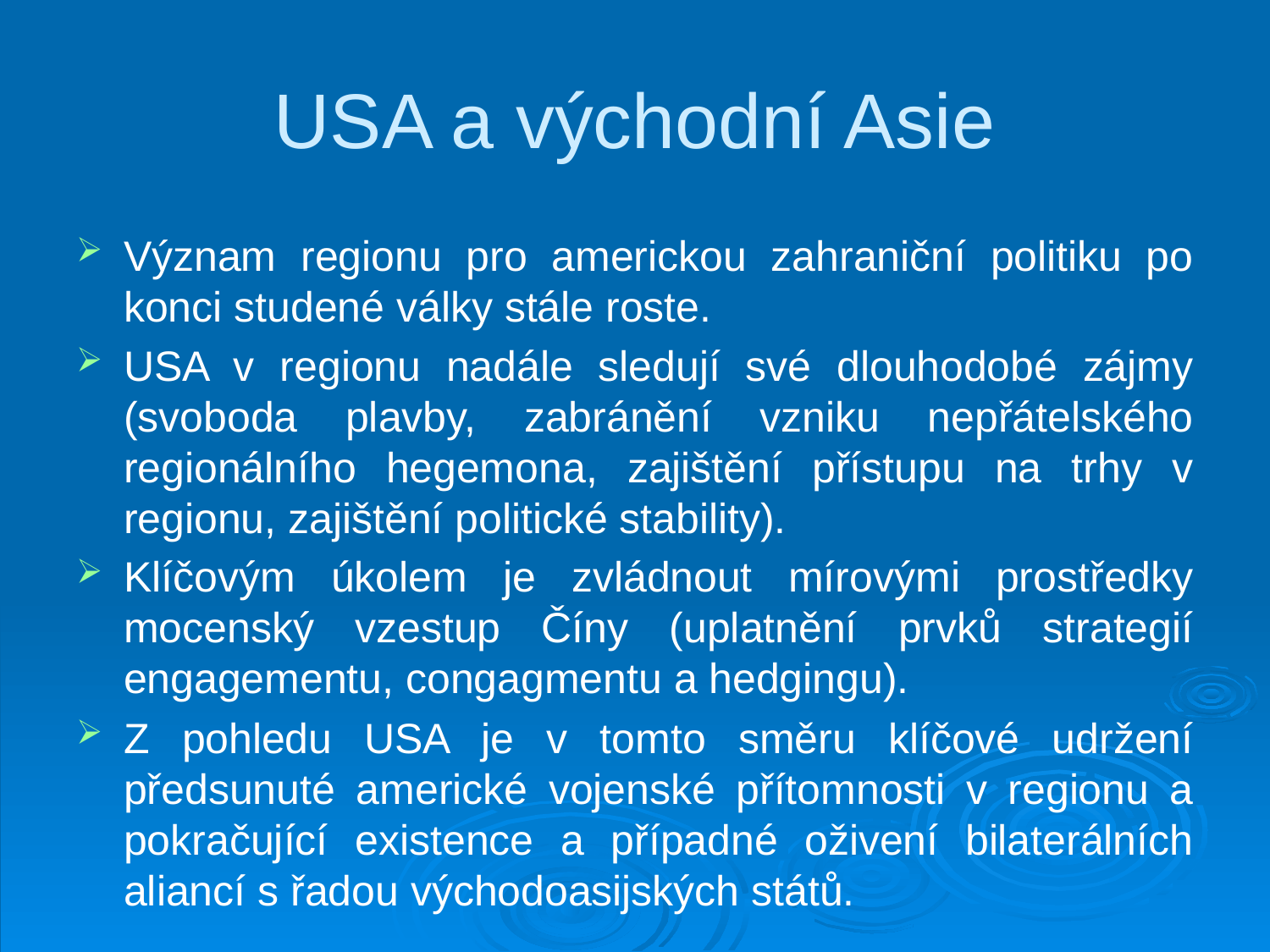

# USA a východní Asie
Význam regionu pro americkou zahraniční politiku po konci studené války stále roste.
USA v regionu nadále sledují své dlouhodobé zájmy (svoboda plavby, zabránění vzniku nepřátelského regionálního hegemona, zajištění přístupu na trhy v regionu, zajištění politické stability).
Klíčovým úkolem je zvládnout mírovými prostředky mocenský vzestup Číny (uplatnění prvků strategií engagementu, congagmentu a hedgingu).
Z pohledu USA je v tomto směru klíčové udržení předsunuté americké vojenské přítomnosti v regionu a pokračující existence a případné oživení bilaterálních aliancí s řadou východoasijských států.